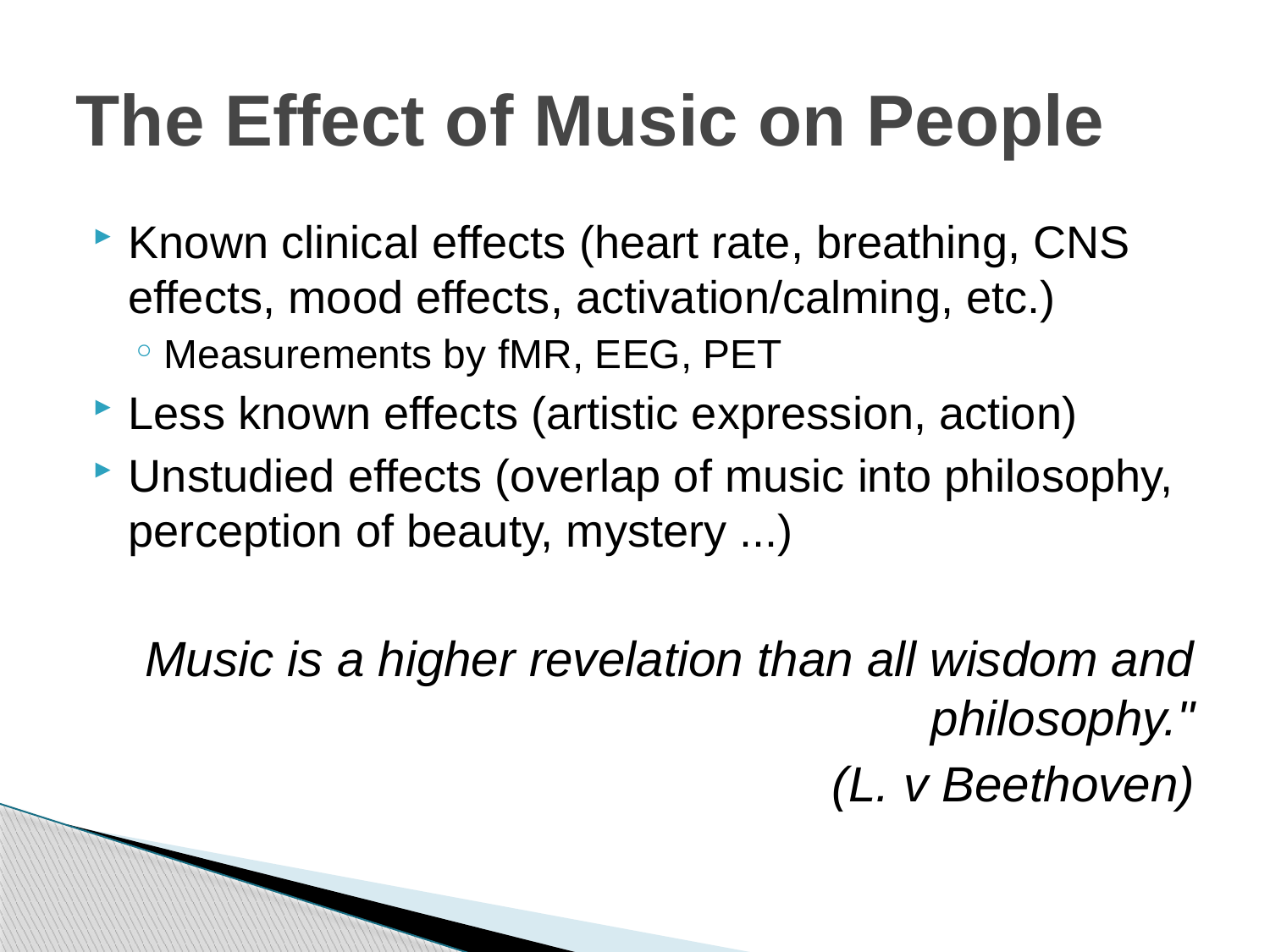

# The Effect of Music on People
Known clinical effects (heart rate, breathing, CNS effects, mood effects, activation/calming, etc.)
Measurements by fMR, EEG, PET
Less known effects (artistic expression, action)
Unstudied effects (overlap of music into philosophy, perception of beauty, mystery ...)

Music is a higher revelation than all wisdom and philosophy."
(L. v Beethoven)